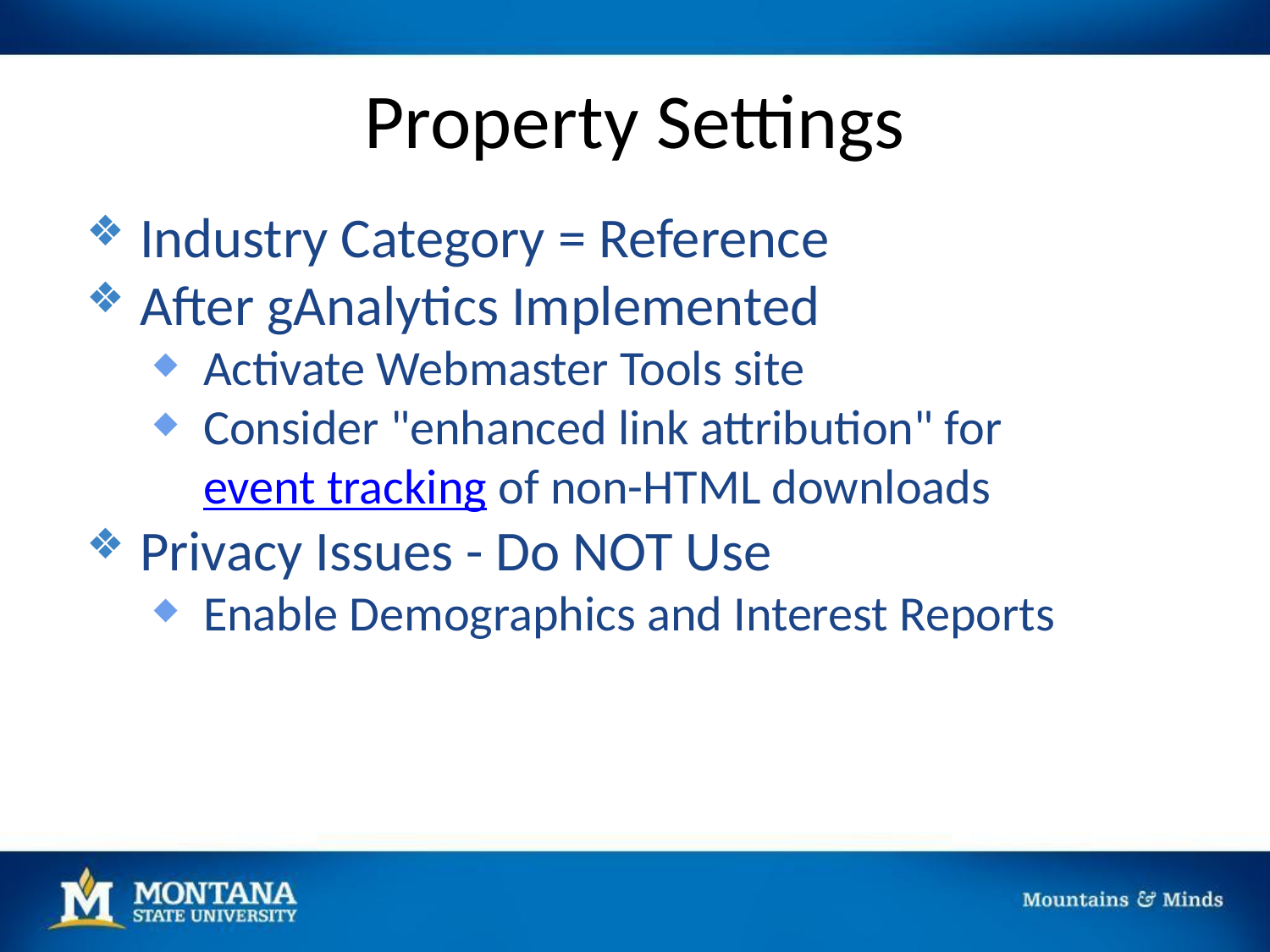

# Property Settings
Industry Category = Reference
After gAnalytics Implemented
Activate Webmaster Tools site
Consider "enhanced link attribution" for event tracking of non-HTML downloads
Privacy Issues - Do NOT Use
Enable Demographics and Interest Reports